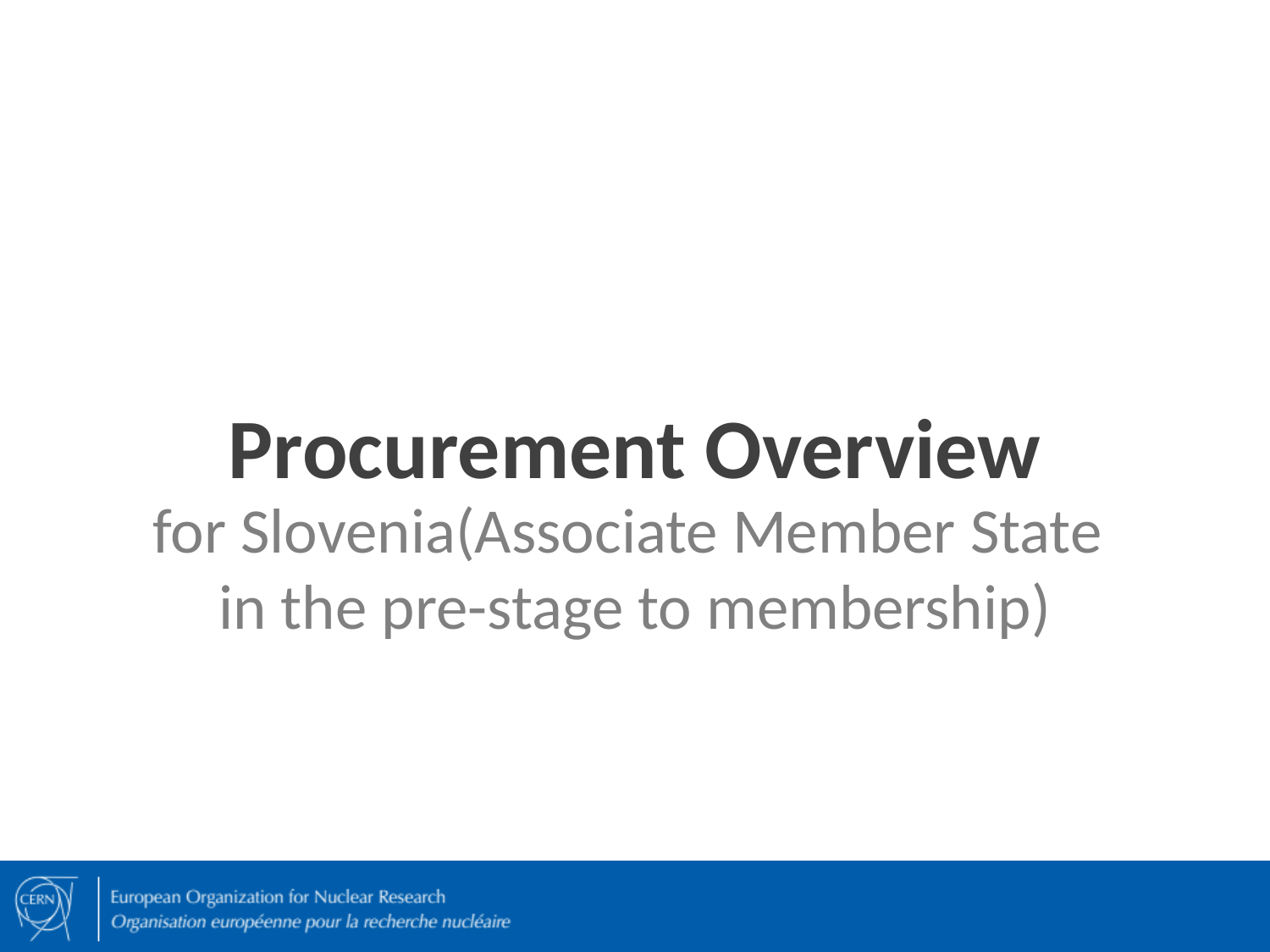

Procurement Overview
for Slovenia(Associate Member State
in the pre-stage to membership)